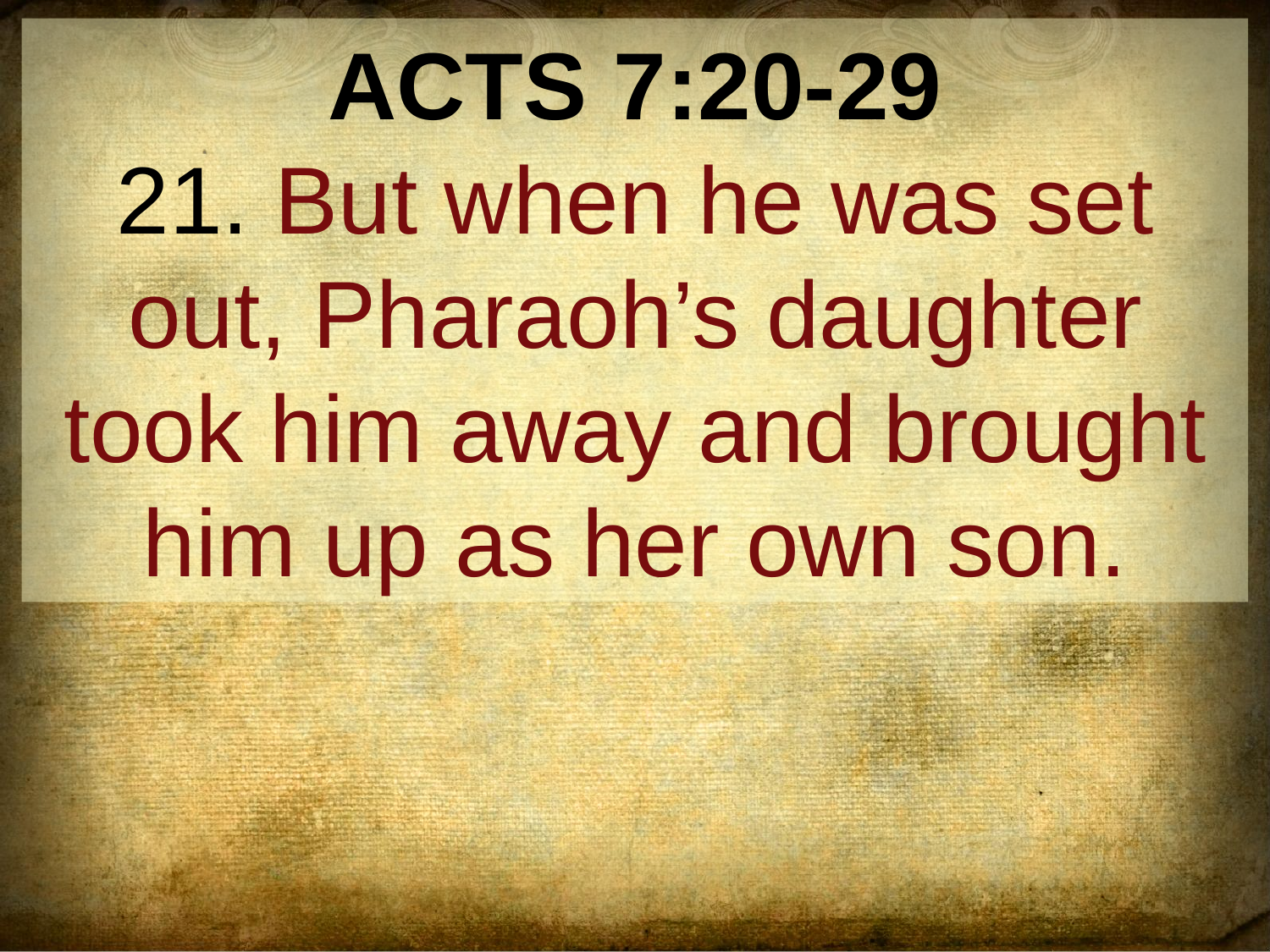

ACTS 7:20-29
21. But when he was set out, Pharaoh’s daughter took him away and brought him up as her own son.